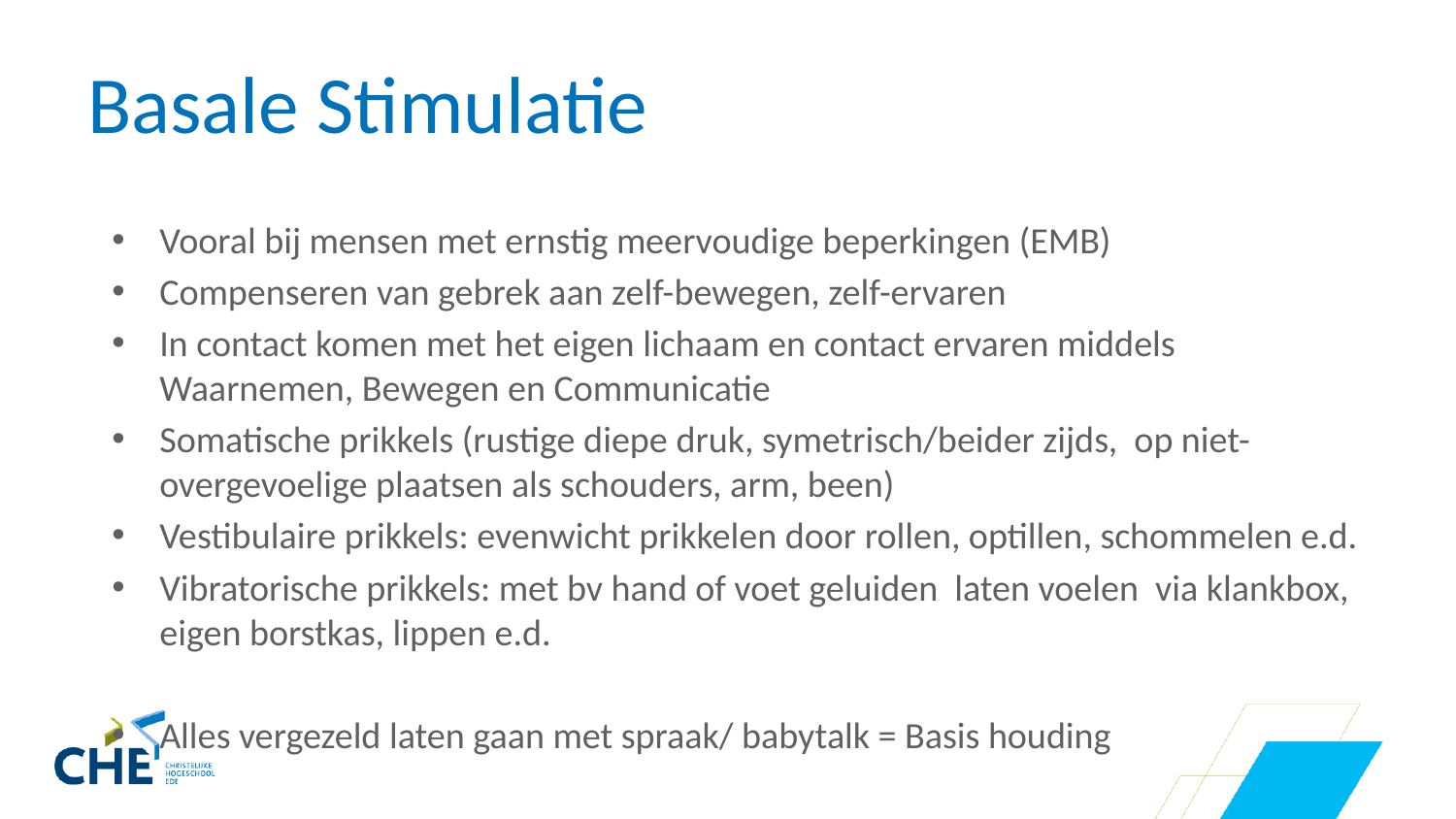

# Basale Stimulatie
Vooral bij mensen met ernstig meervoudige beperkingen (EMB)
Compenseren van gebrek aan zelf-bewegen, zelf-ervaren
In contact komen met het eigen lichaam en contact ervaren middels Waarnemen, Bewegen en Communicatie
Somatische prikkels (rustige diepe druk, symetrisch/beider zijds,  op niet-overgevoelige plaatsen als schouders, arm, been)
Vestibulaire prikkels: evenwicht prikkelen door rollen, optillen, schommelen e.d.
Vibratorische prikkels: met bv hand of voet geluiden  laten voelen  via klankbox, eigen borstkas, lippen e.d.

Alles vergezeld laten gaan met spraak/ babytalk = Basis houding